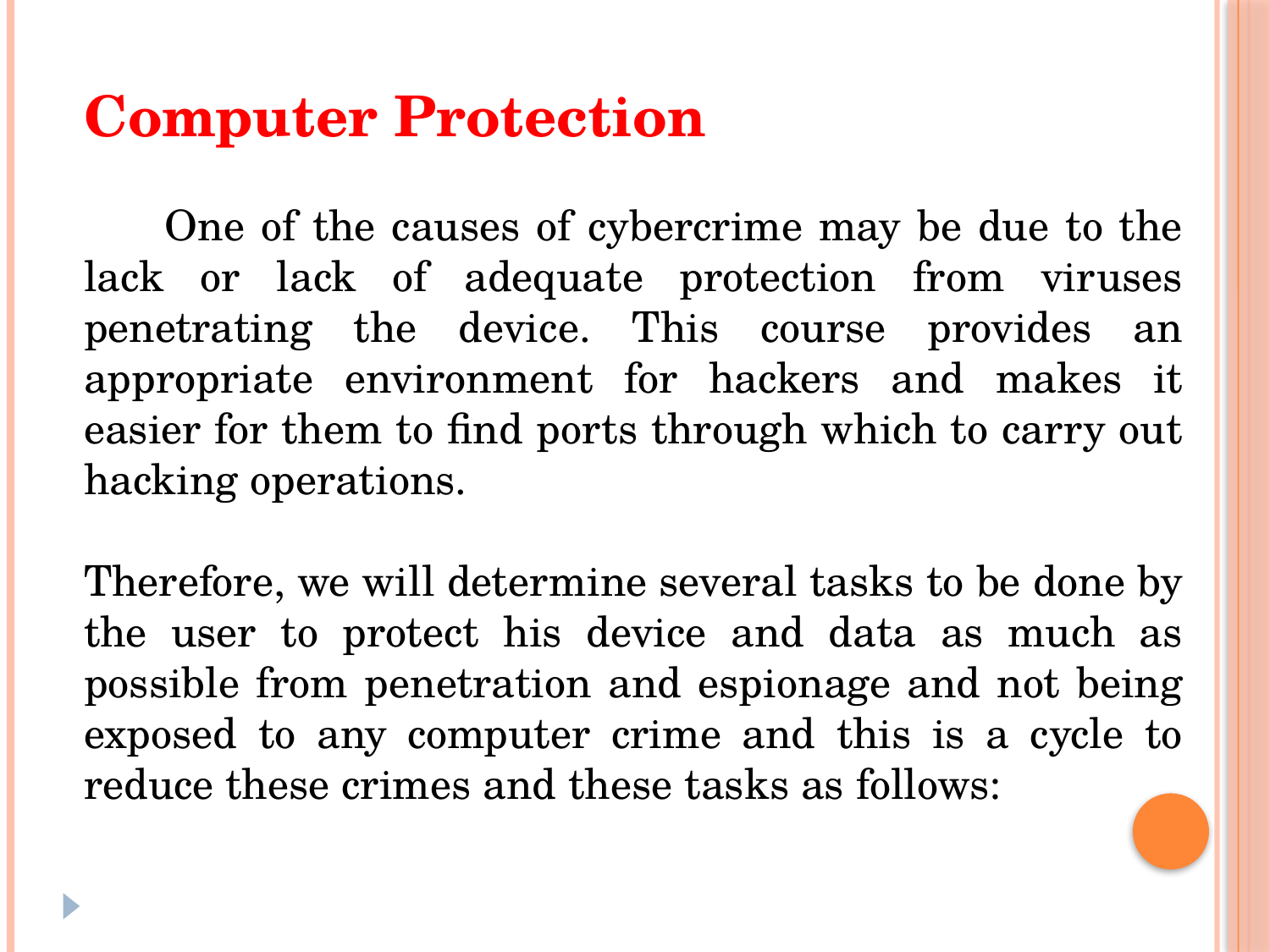

Computer Protection

     One of the causes of cybercrime may be due to the lack or lack of adequate protection from viruses penetrating the device. This course provides an appropriate environment for hackers and makes it easier for them to find ports through which to carry out hacking operations.

Therefore, we will determine several tasks to be done by the user to protect his device and data as much as possible from penetration and espionage and not being exposed to any computer crime and this is a cycle to reduce these crimes and these tasks as follows: